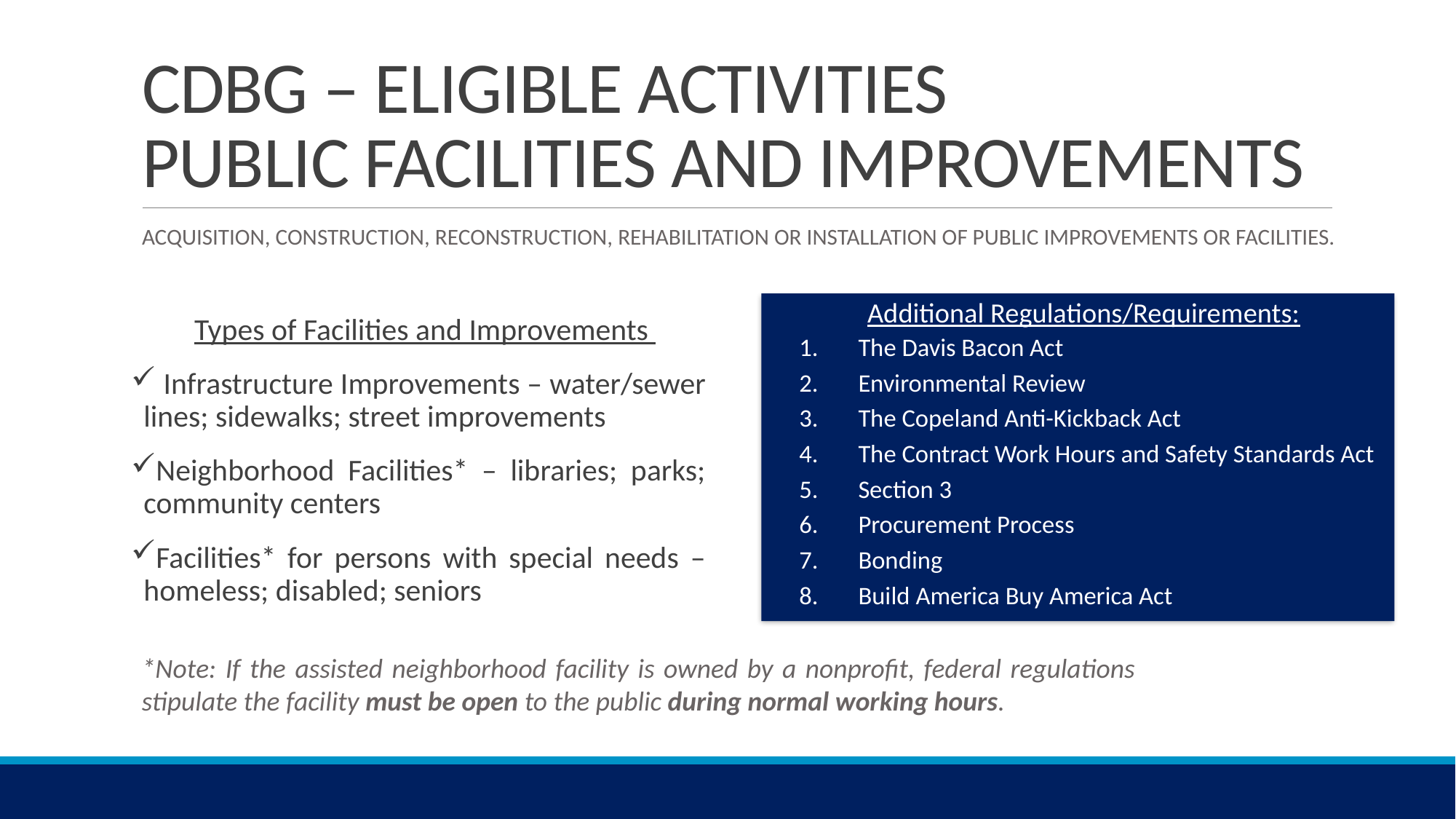

# CDBG – ELIGIBLE ACTIVITIES PUBLIC FACILITIES AND IMPROVEMENTS
Acquisition, construction, reconstruction, rehabilitation or installation of public improvements or facilities.

Additional Regulations/Requirements:
The Davis Bacon Act
Environmental Review
The Copeland Anti-Kickback Act
The Contract Work Hours and Safety Standards Act
Section 3
Procurement Process
Bonding
Build America Buy America Act
Types of Facilities and Improvements
 Infrastructure Improvements – water/sewer lines; sidewalks; street improvements
Neighborhood Facilities* – libraries; parks; community centers
Facilities* for persons with special needs – homeless; disabled; seniors
*Note: If the assisted neighborhood facility is owned by a nonprofit, federal regulations stipulate the facility must be open to the public during normal working hours.